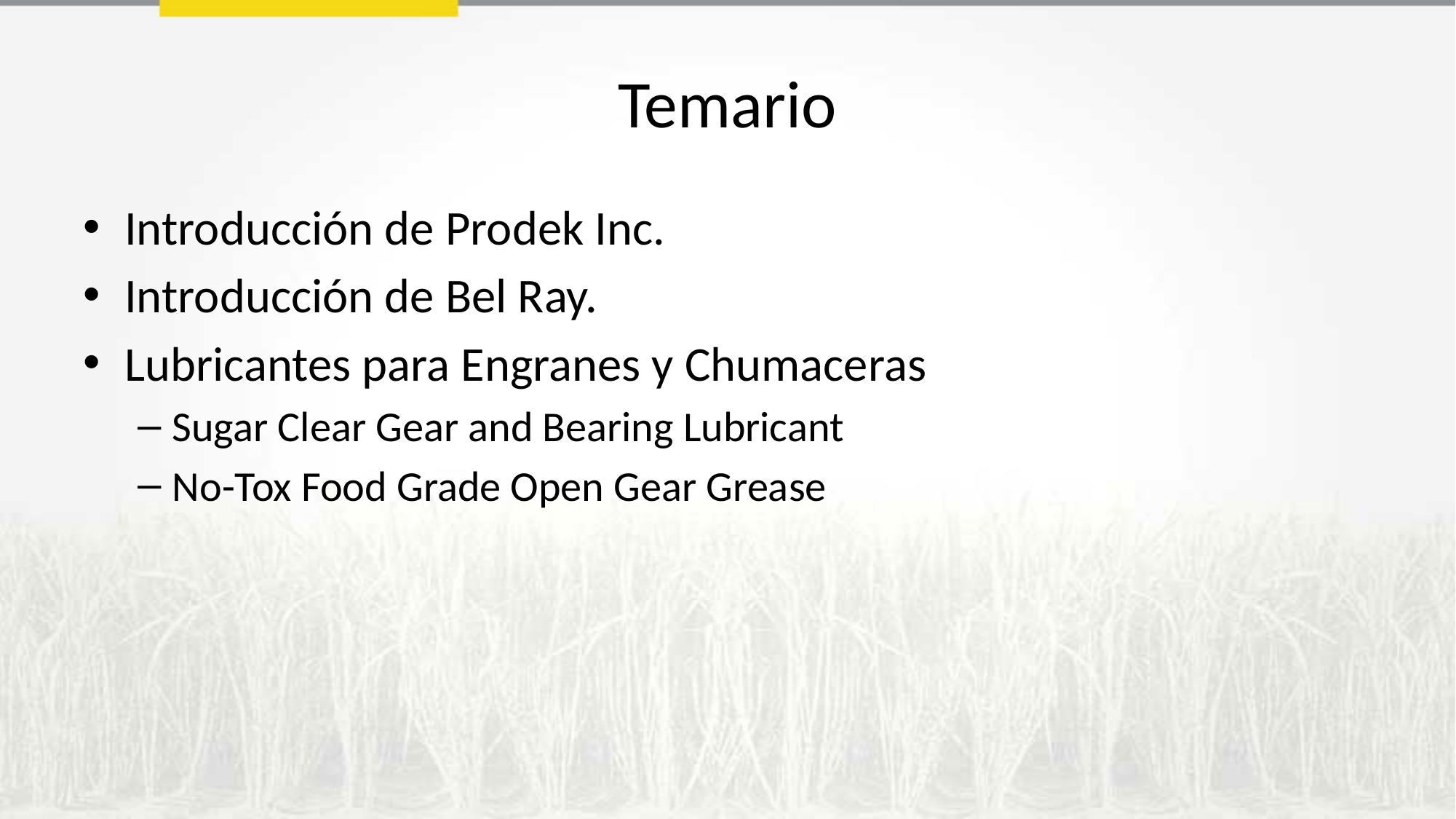

# Temario
Introducción de Prodek Inc.
Introducción de Bel Ray.
Lubricantes para Engranes y Chumaceras
Sugar Clear Gear and Bearing Lubricant
No-Tox Food Grade Open Gear Grease